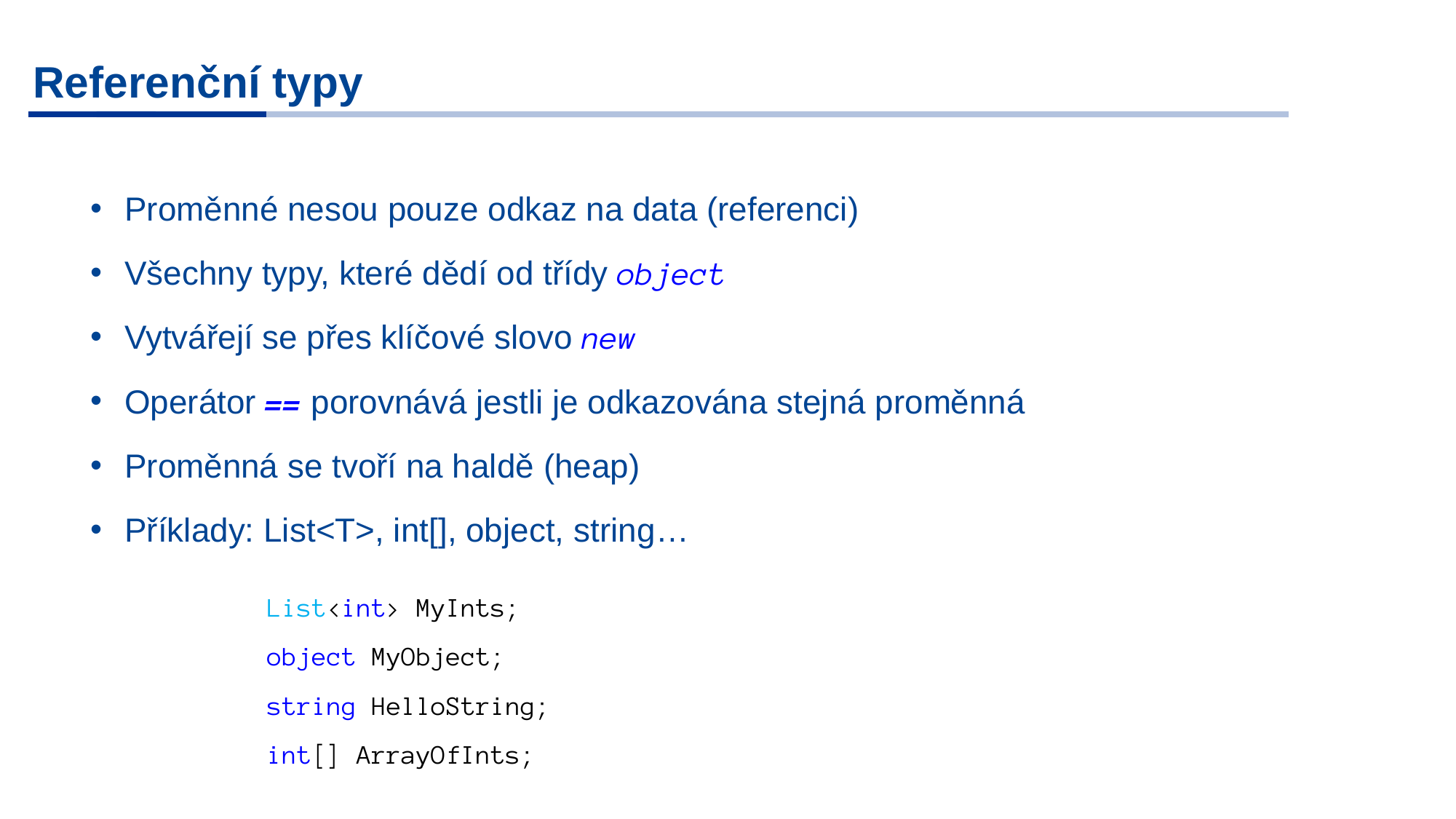

Referenční typy

Proměnné nesou pouze odkaz na data (referenci)
Všechny typy, které dědí od třídy object
Vytvářejí se přes klíčové slovo new
Operátor == porovnává jestli je odkazována stejná proměnná
Proměnná se tvoří na haldě (heap)
Příklady: List<T>, int[], object, string…

List<int> MyInts;
object MyObject;
string HelloString;
int[] ArrayOfInts;